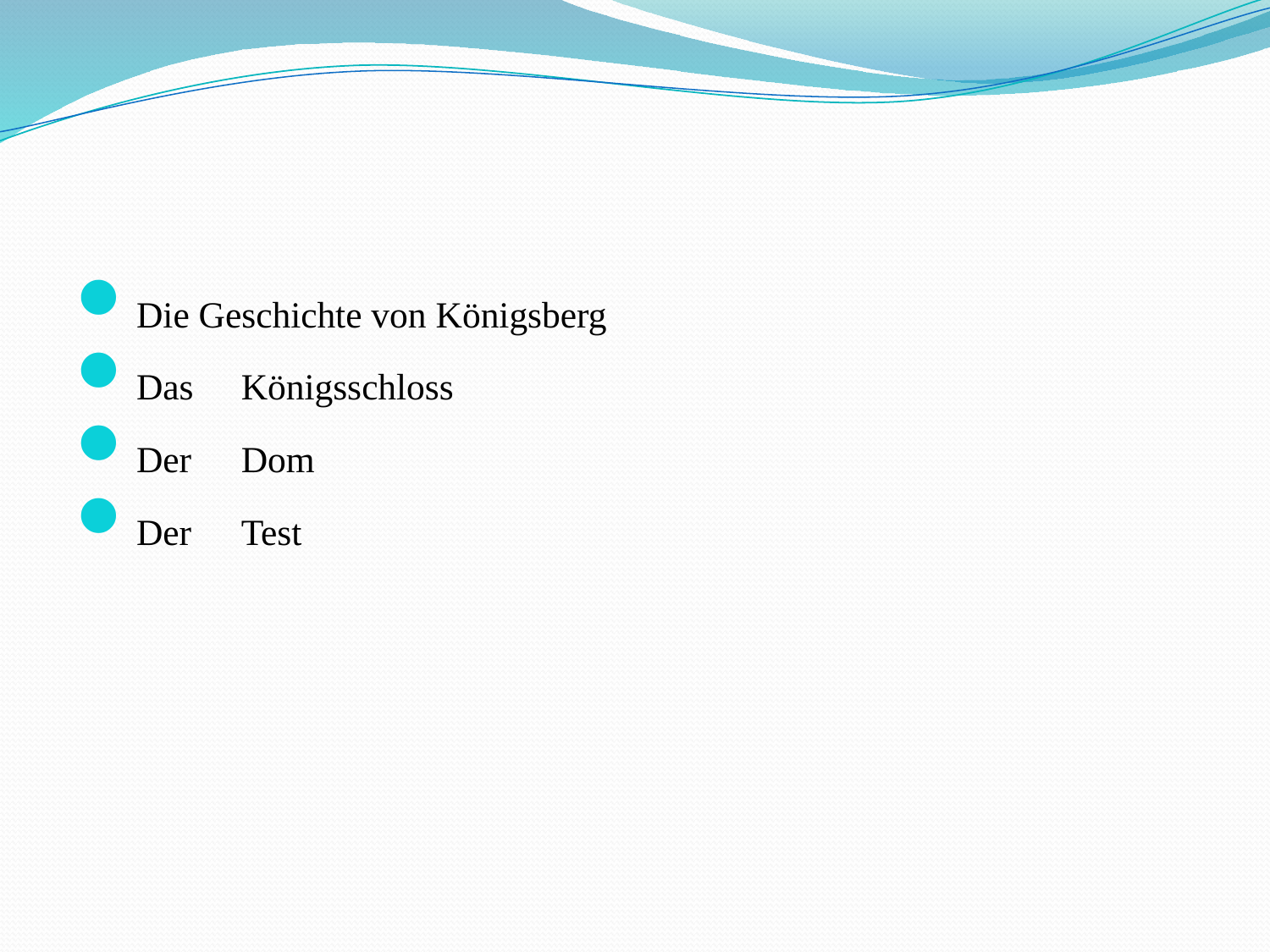

#
Die Geschichte von Königsberg
Das	Königsschloss
Der	Dom
Der	Test